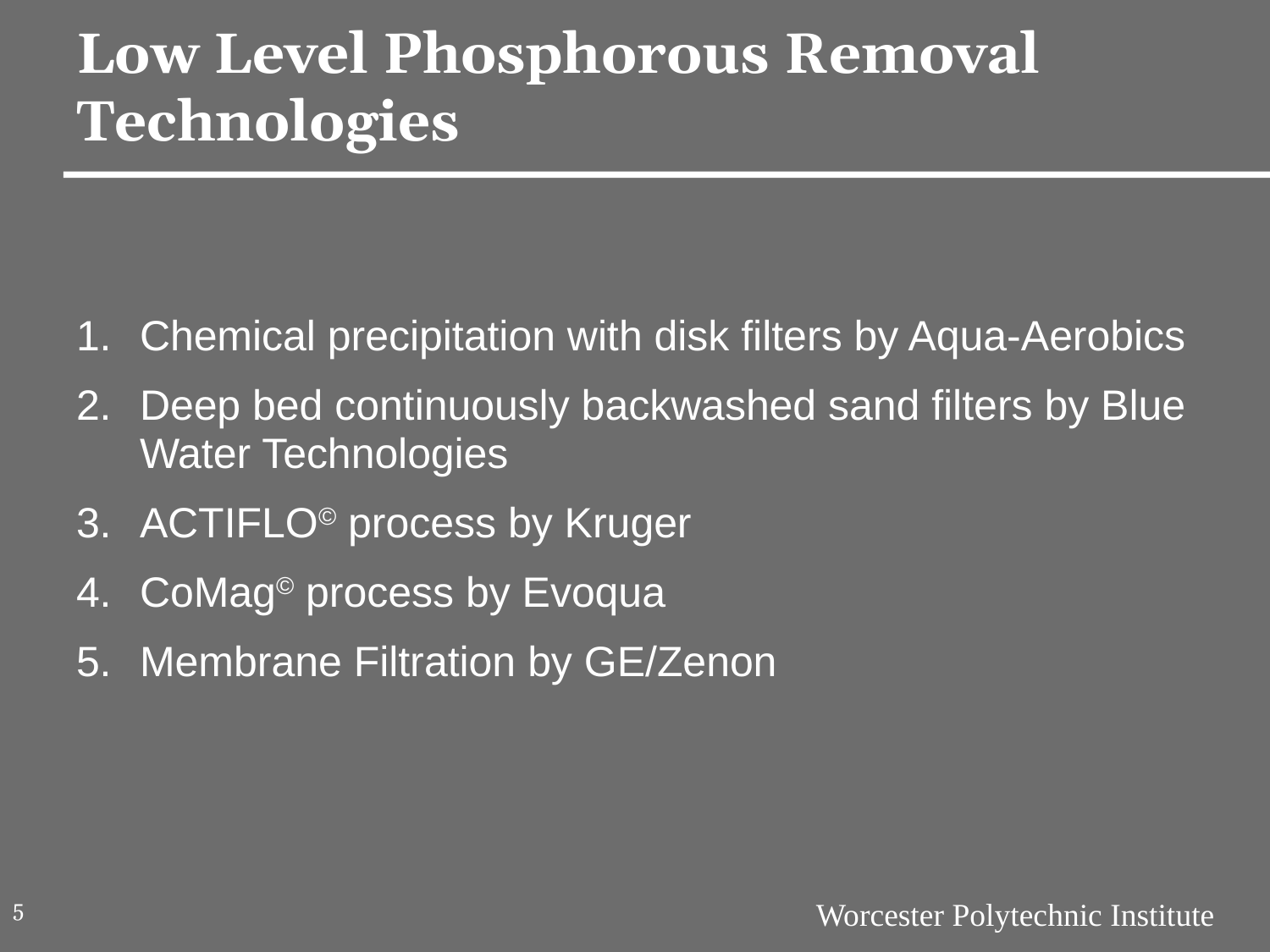

# Low Level Phosphorous Removal Technologies
Chemical precipitation with disk filters by Aqua-Aerobics
Deep bed continuously backwashed sand filters by Blue Water Technologies
ACTIFLO© process by Kruger
CoMag© process by Evoqua
Membrane Filtration by GE/Zenon

5